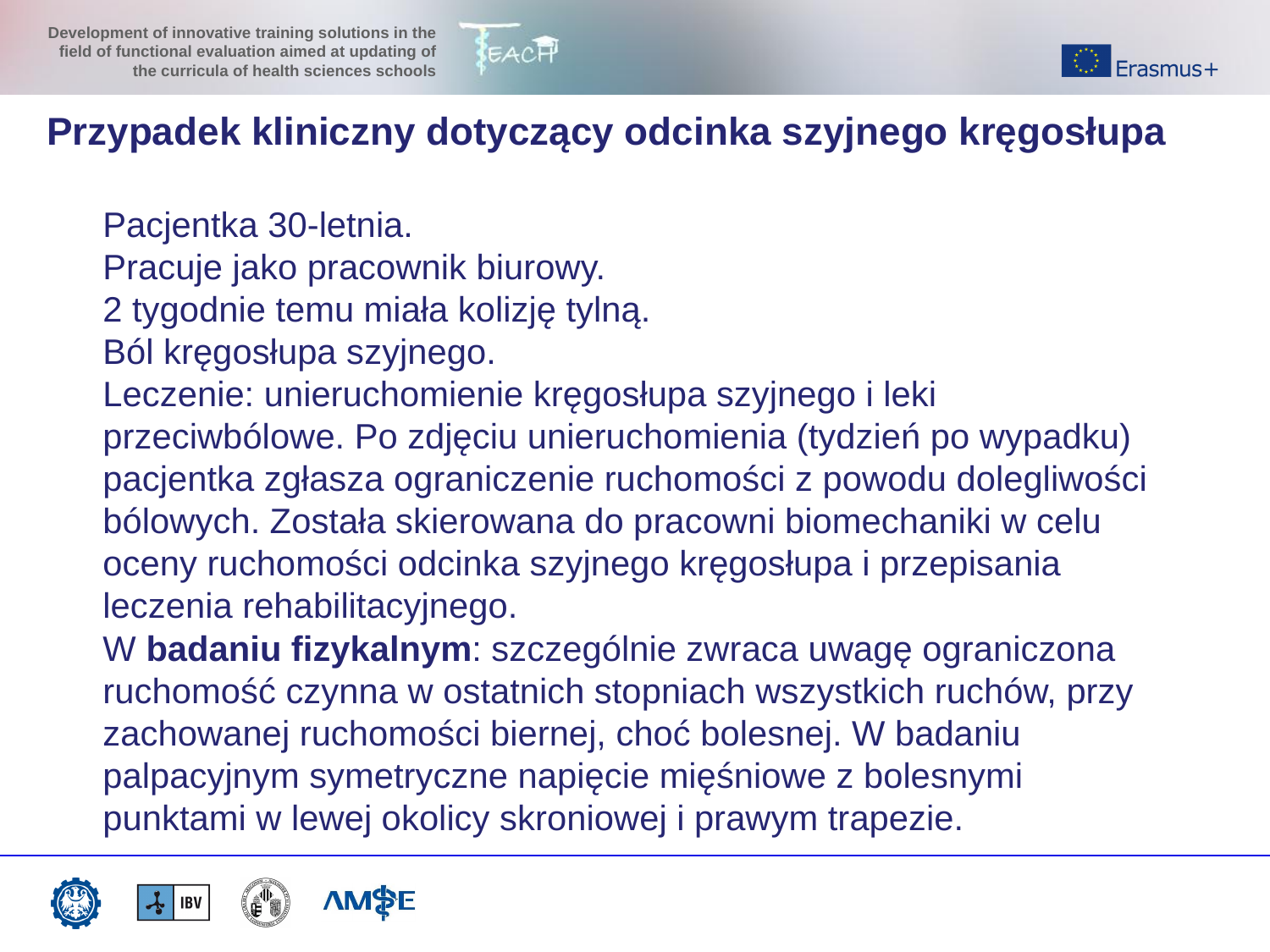

Przypadek kliniczny dotyczący odcinka szyjnego kręgosłupa
# Pacjentka 30-letnia. Pracuje jako pracownik biurowy. 2 tygodnie temu miała kolizję tylną. Ból kręgosłupa szyjnego. Leczenie: unieruchomienie kręgosłupa szyjnego i leki przeciwbólowe. Po zdjęciu unieruchomienia (tydzień po wypadku) pacjentka zgłasza ograniczenie ruchomości z powodu dolegliwości bólowych. Została skierowana do pracowni biomechaniki w celu oceny ruchomości odcinka szyjnego kręgosłupa i przepisania leczenia rehabilitacyjnego. W badaniu fizykalnym: szczególnie zwraca uwagę ograniczona ruchomość czynna w ostatnich stopniach wszystkich ruchów, przy zachowanej ruchomości biernej, choć bolesnej. W badaniu palpacyjnym symetryczne napięcie mięśniowe z bolesnymi punktami w lewej okolicy skroniowej i prawym trapezie.